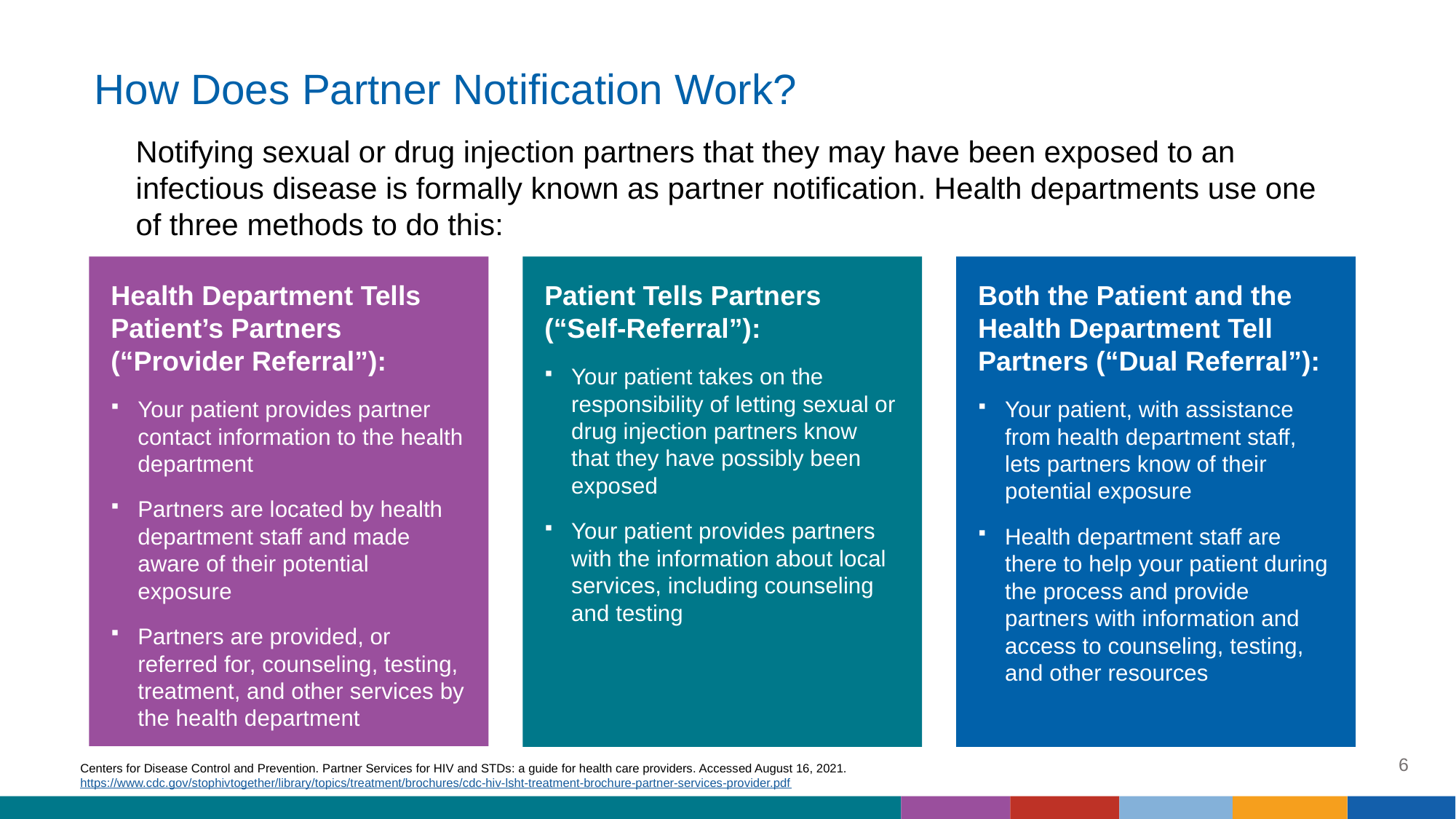

# How Does Partner Notification Work?
Notifying sexual or drug injection partners that they may have been exposed to an infectious disease is formally known as partner notification. Health departments use one of three methods to do this:
Health Department Tells Patient’s Partners (“Provider Referral”):
Your patient provides partner contact information to the health department
Partners are located by health department staff and made aware of their potential exposure
Partners are provided, or referred for, counseling, testing, treatment, and other services by the health department

Patient Tells Partners (“Self-Referral”):
Your patient takes on the responsibility of letting sexual or drug injection partners know that they have possibly been exposed
Your patient provides partners with the information about local services, including counseling and testing

Both the Patient and the Health Department Tell Partners (“Dual Referral”):
Your patient, with assistance from health department staff, lets partners know of their potential exposure
Health department staff are there to help your patient during the process and provide partners with information and access to counseling, testing, and other resources
6
Centers for Disease Control and Prevention. Partner Services for HIV and STDs: a guide for health care providers. Accessed August 16, 2021. https://www.cdc.gov/stophivtogether/library/topics/treatment/brochures/cdc-hiv-lsht-treatment-brochure-partner-services-provider.pdf